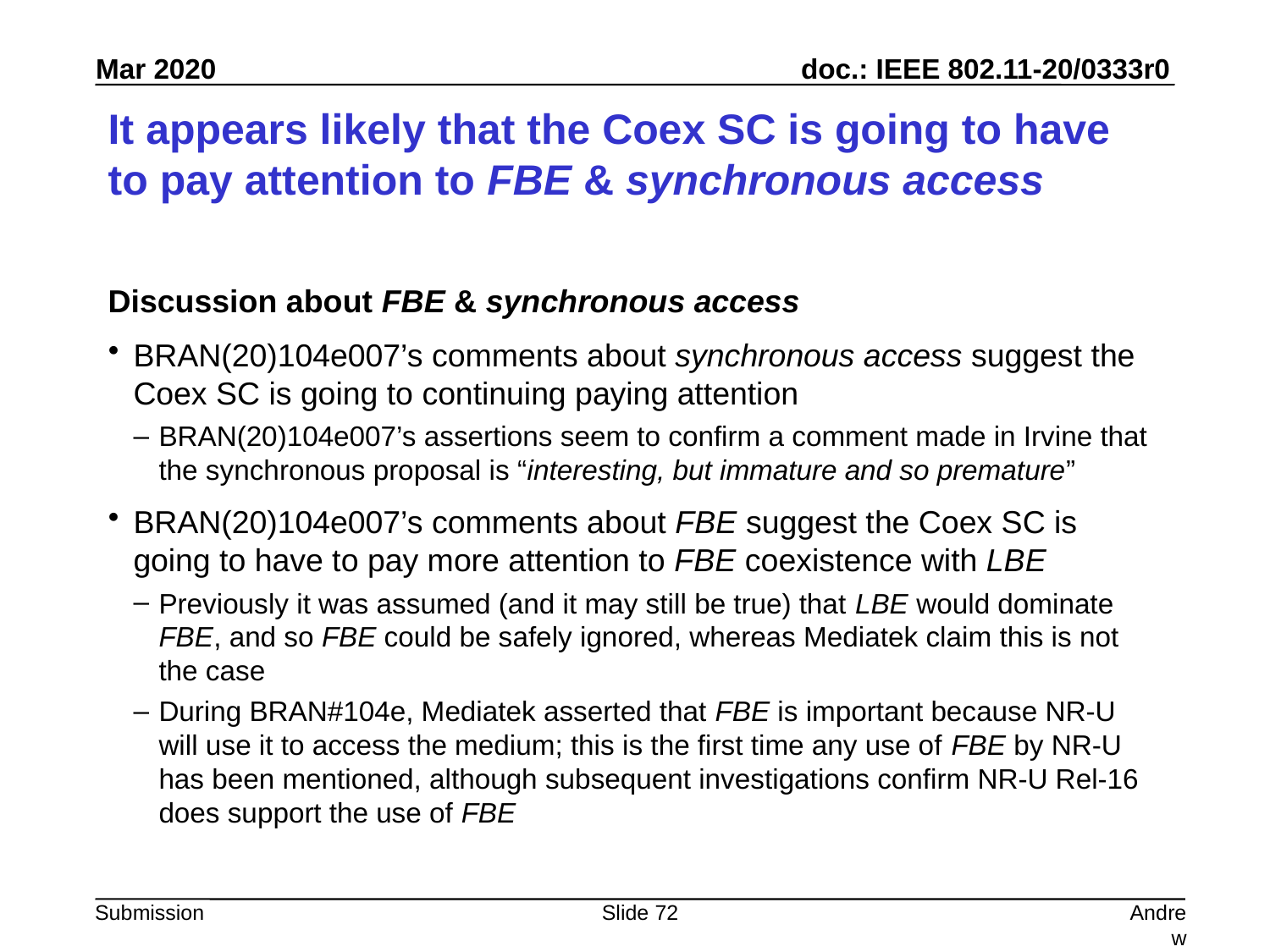

# It appears likely that the Coex SC is going to have to pay attention to FBE & synchronous access
Discussion about FBE & synchronous access
BRAN(20)104e007’s comments about synchronous access suggest the Coex SC is going to continuing paying attention
BRAN(20)104e007’s assertions seem to confirm a comment made in Irvine that the synchronous proposal is “interesting, but immature and so premature”
BRAN(20)104e007’s comments about FBE suggest the Coex SC is going to have to pay more attention to FBE coexistence with LBE
Previously it was assumed (and it may still be true) that LBE would dominate FBE, and so FBE could be safely ignored, whereas Mediatek claim this is not the case
During BRAN#104e, Mediatek asserted that FBE is important because NR-U will use it to access the medium; this is the first time any use of FBE by NR-U has been mentioned, although subsequent investigations confirm NR-U Rel-16 does support the use of FBE
Slide 72
Andrew Myles, Cisco